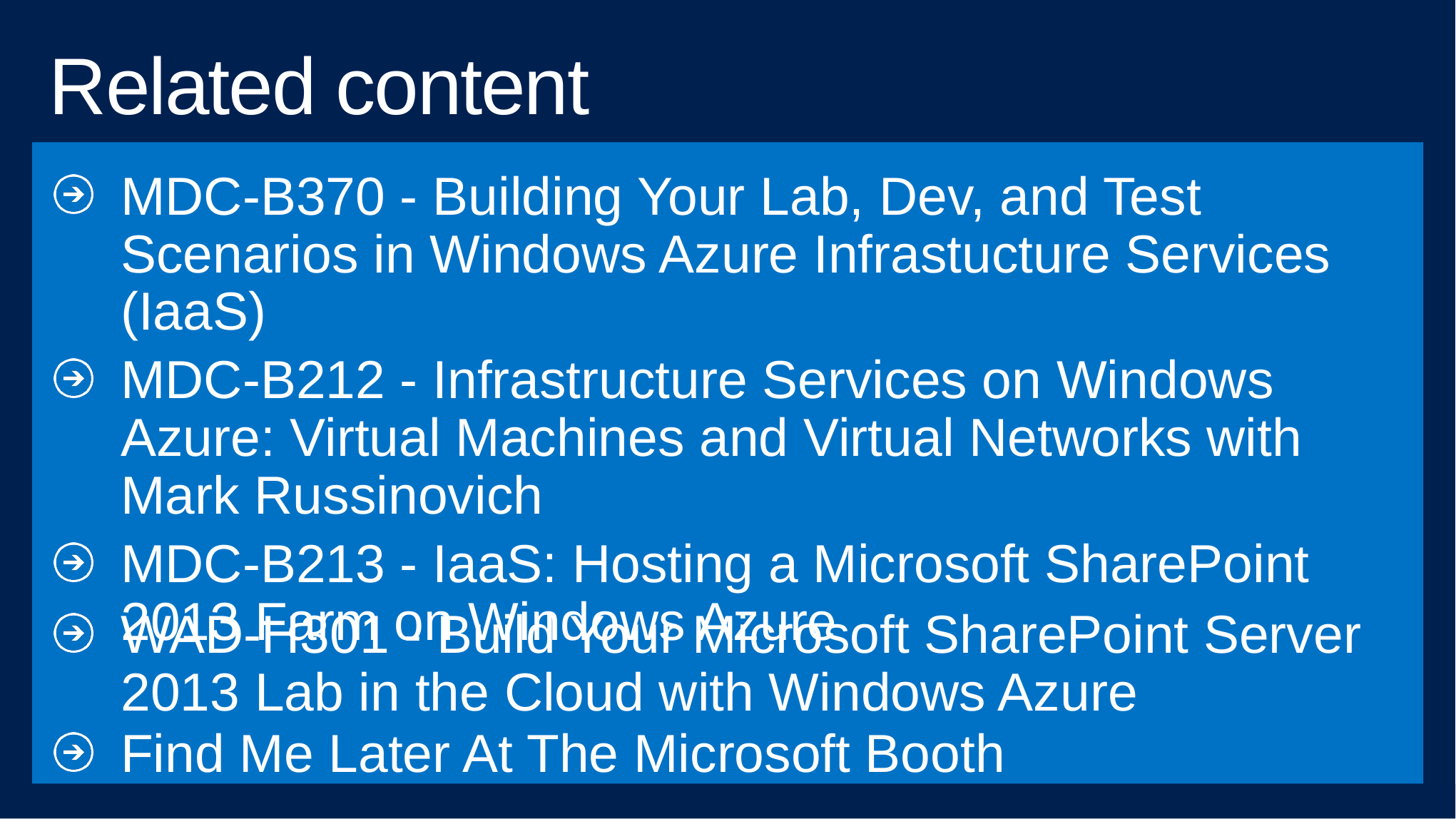

# Related content

MDC-B370 - Building Your Lab, Dev, and Test Scenarios in Windows Azure Infrastucture Services (IaaS)
MDC-B212 - Infrastructure Services on Windows Azure: Virtual Machines and Virtual Networks with Mark Russinovich
MDC-B213 - IaaS: Hosting a Microsoft SharePoint 2013 Farm on Windows Azure
WAD-H301 - Build Your Microsoft SharePoint Server 2013 Lab in the Cloud with Windows Azure
Find Me Later At The Microsoft Booth